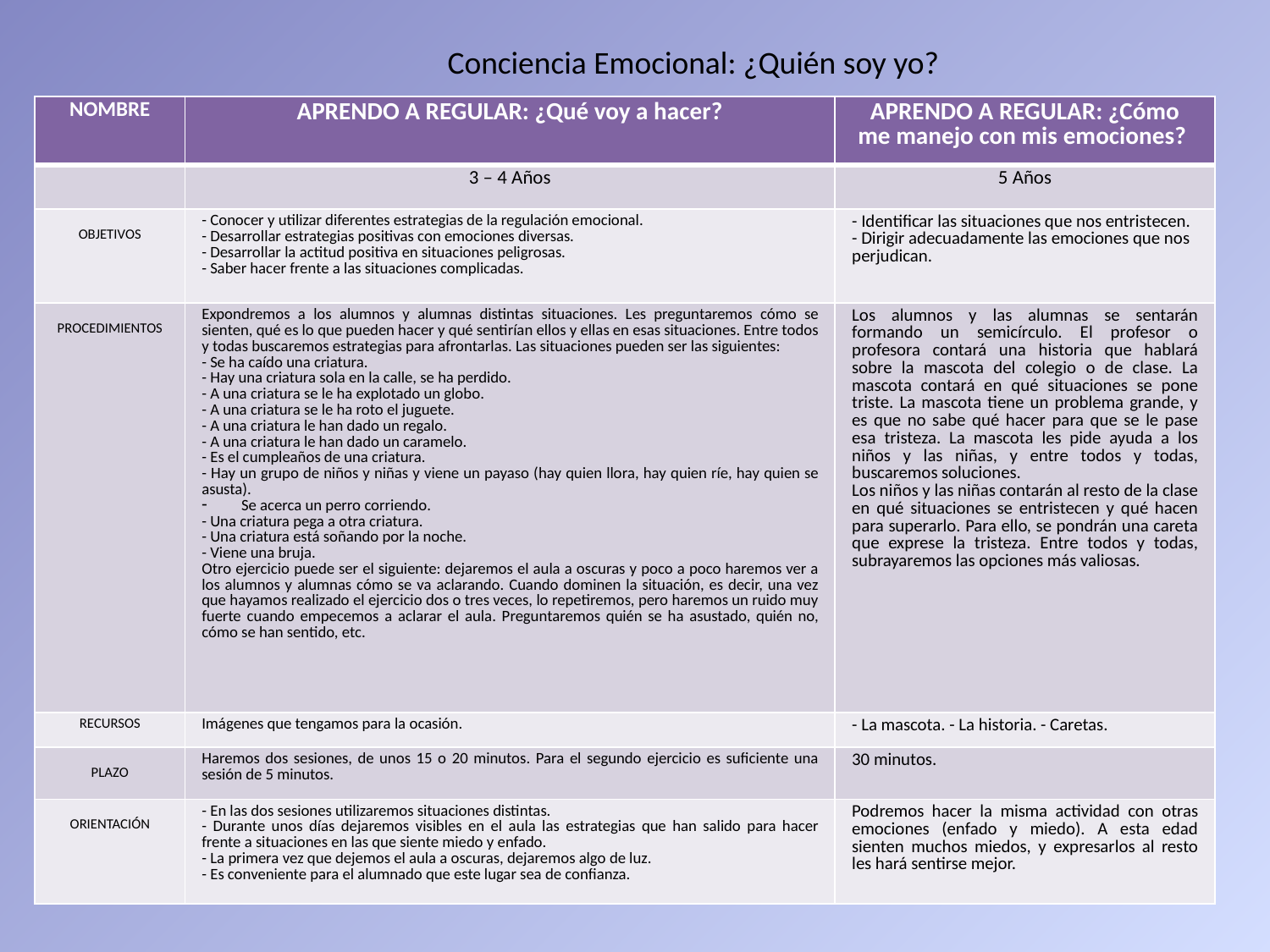

Conciencia Emocional: ¿Quién soy yo?
| NOMBRE | APRENDO A REGULAR: ¿Qué voy a hacer? | APRENDO A REGULAR: ¿Cómo me manejo con mis emociones? |
| --- | --- | --- |
|  | 3 – 4 Años | 5 Años |
| OBJETIVOS | - Conocer y utilizar diferentes estrategias de la regulación emocional. - Desarrollar estrategias positivas con emociones diversas. - Desarrollar la actitud positiva en situaciones peligrosas. - Saber hacer frente a las situaciones complicadas. | - Identificar las situaciones que nos entristecen. - Dirigir adecuadamente las emociones que nos perjudican. |
| PROCEDIMIENTOS | Expondremos a los alumnos y alumnas distintas situaciones. Les preguntaremos cómo se sienten, qué es lo que pueden hacer y qué sentirían ellos y ellas en esas situaciones. Entre todos y todas buscaremos estrategias para afrontarlas. Las situaciones pueden ser las siguientes: - Se ha caído una criatura. - Hay una criatura sola en la calle, se ha perdido. - A una criatura se le ha explotado un globo. - A una criatura se le ha roto el juguete. - A una criatura le han dado un regalo. - A una criatura le han dado un caramelo. - Es el cumpleaños de una criatura. - Hay un grupo de niños y niñas y viene un payaso (hay quien llora, hay quien ríe, hay quien se asusta). Se acerca un perro corriendo. - Una criatura pega a otra criatura. - Una criatura está soñando por la noche. - Viene una bruja. Otro ejercicio puede ser el siguiente: dejaremos el aula a oscuras y poco a poco haremos ver a los alumnos y alumnas cómo se va aclarando. Cuando dominen la situación, es decir, una vez que hayamos realizado el ejercicio dos o tres veces, lo repetiremos, pero haremos un ruido muy fuerte cuando empecemos a aclarar el aula. Preguntaremos quién se ha asustado, quién no, cómo se han sentido, etc. | Los alumnos y las alumnas se sentarán formando un semicírculo. El profesor o profesora contará una historia que hablará sobre la mascota del colegio o de clase. La mascota contará en qué situaciones se pone triste. La mascota tiene un problema grande, y es que no sabe qué hacer para que se le pase esa tristeza. La mascota les pide ayuda a los niños y las niñas, y entre todos y todas, buscaremos soluciones. Los niños y las niñas contarán al resto de la clase en qué situaciones se entristecen y qué hacen para superarlo. Para ello, se pondrán una careta que exprese la tristeza. Entre todos y todas, subrayaremos las opciones más valiosas. |
| RECURSOS | Imágenes que tengamos para la ocasión. | - La mascota. - La historia. - Caretas. |
| PLAZO | Haremos dos sesiones, de unos 15 o 20 minutos. Para el segundo ejercicio es suficiente una sesión de 5 minutos. | 30 minutos. |
| ORIENTACIÓN | - En las dos sesiones utilizaremos situaciones distintas. - Durante unos días dejaremos visibles en el aula las estrategias que han salido para hacer frente a situaciones en las que siente miedo y enfado. - La primera vez que dejemos el aula a oscuras, dejaremos algo de luz. - Es conveniente para el alumnado que este lugar sea de confianza. | Podremos hacer la misma actividad con otras emociones (enfado y miedo). A esta edad sienten muchos miedos, y expresarlos al resto les hará sentirse mejor. |